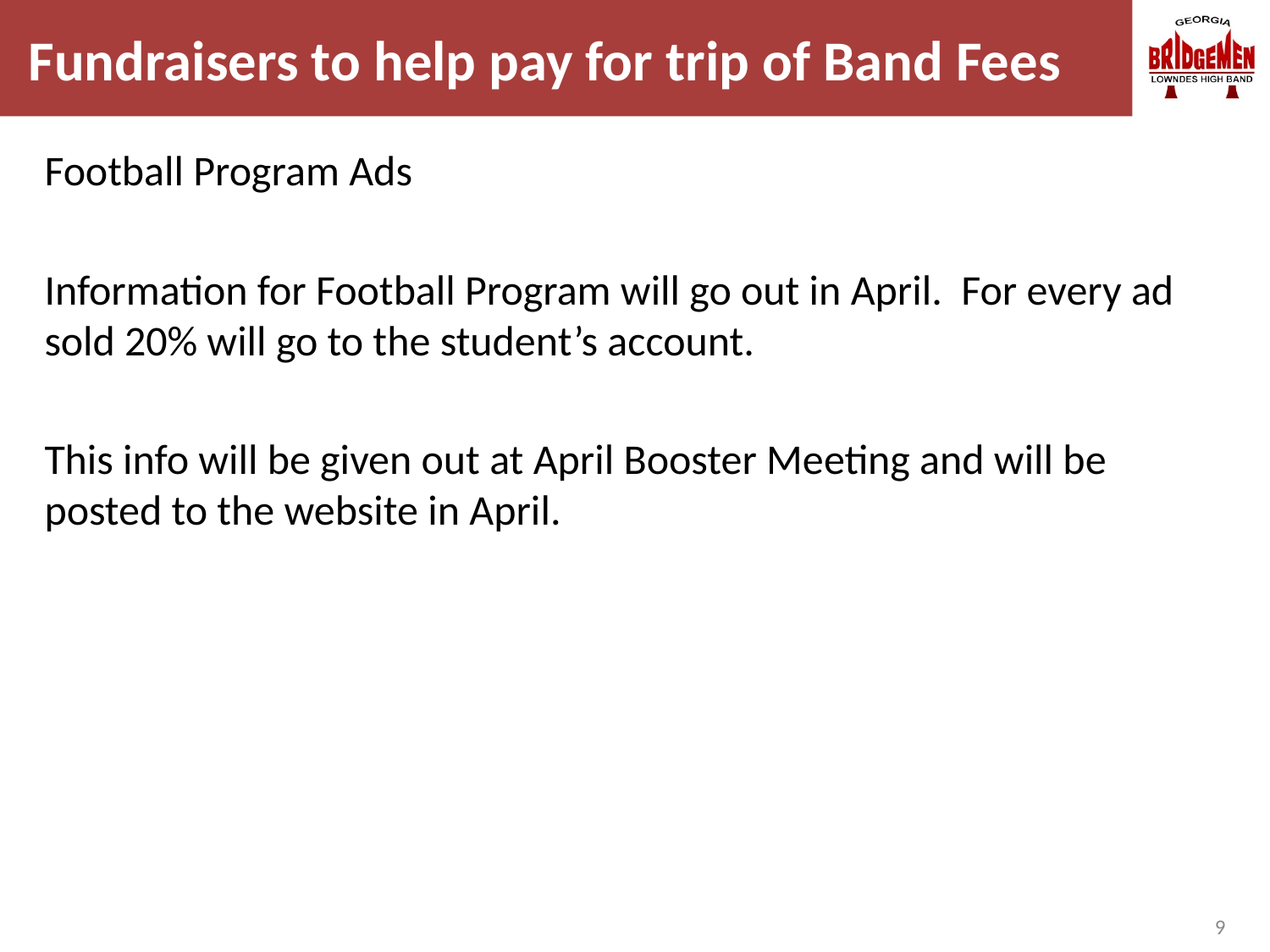

# Fundraisers to help pay for trip of Band Fees
Football Program Ads

Information for Football Program will go out in April.  For every ad sold 20% will go to the student’s account.

This info will be given out at April Booster Meeting and will be posted to the website in April.
9